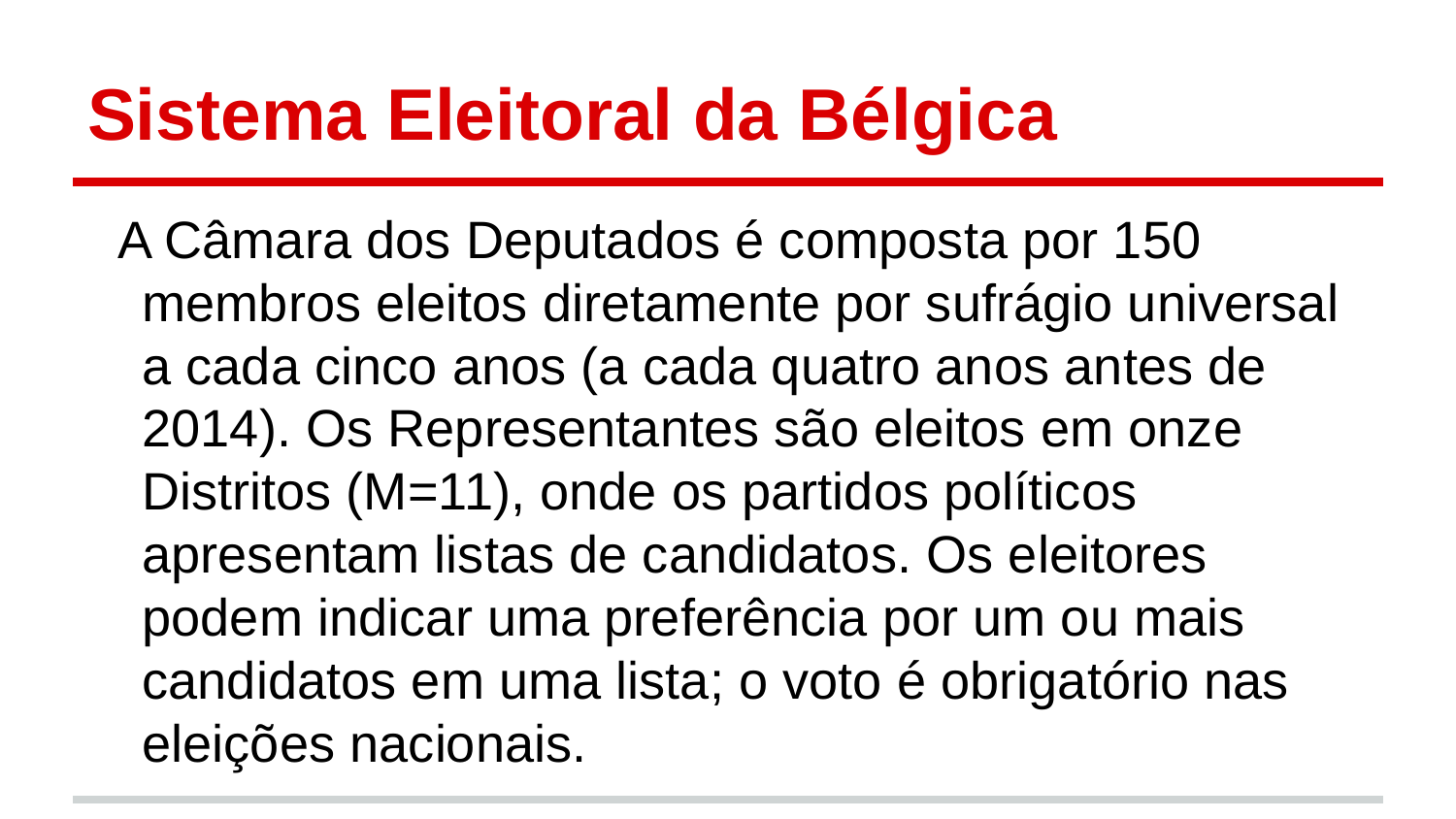

# Sistema Eleitoral da Bélgica
A Câmara dos Deputados é composta por 150 membros eleitos diretamente por sufrágio universal a cada cinco anos (a cada quatro anos antes de 2014). Os Representantes são eleitos em onze Distritos (M=11), onde os partidos políticos apresentam listas de candidatos. Os eleitores podem indicar uma preferência por um ou mais candidatos em uma lista; o voto é obrigatório nas eleições nacionais.